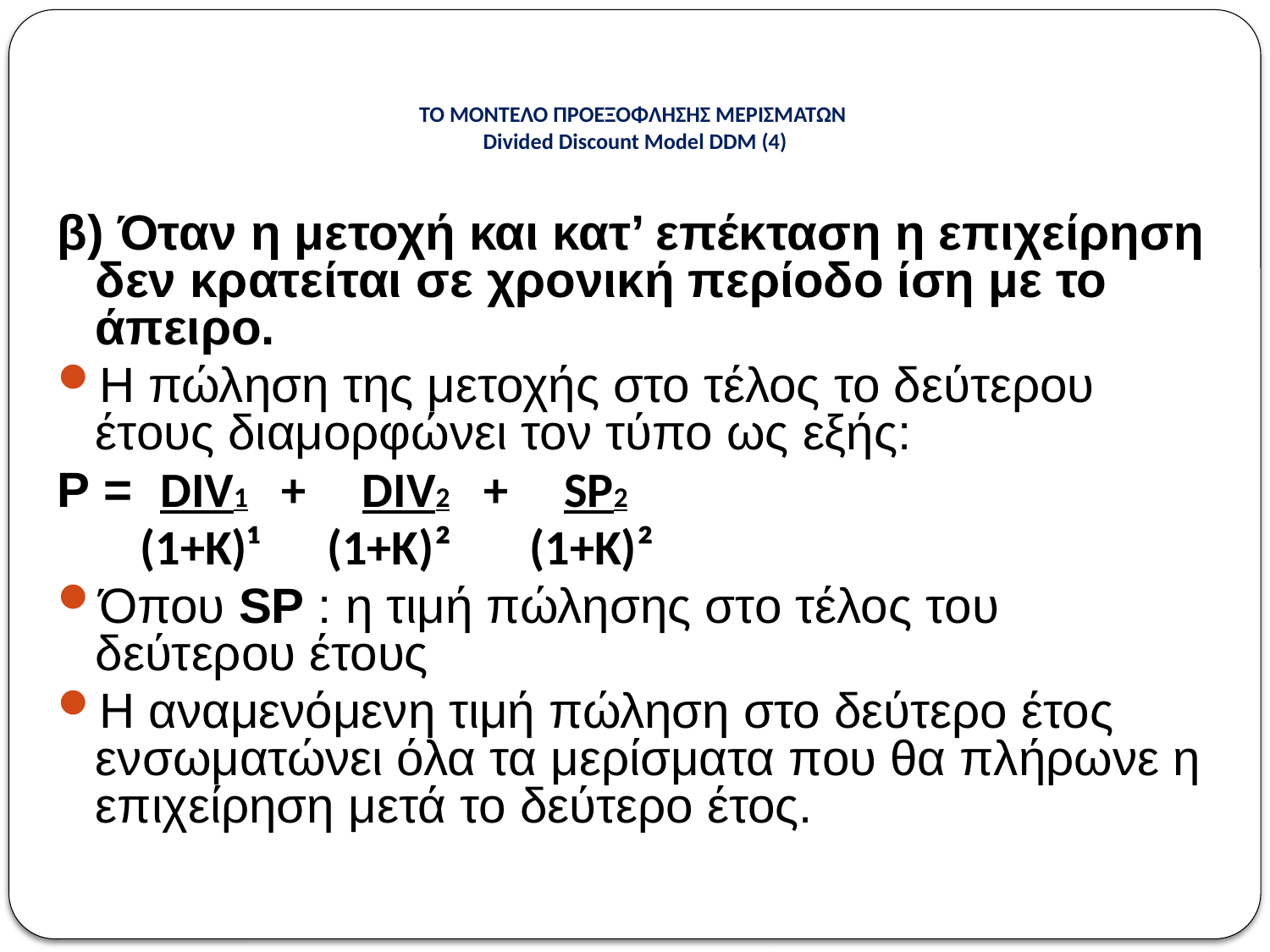

# TO ΜΟΝΤΕΛΟ ΠΡΟΕΞΟΦΛΗΣΗΣ ΜΕΡΙΣΜΑΤΩΝ Divided Discount Model DDM (4)
β) Όταν η μετοχή και κατ’ επέκταση η επιχείρηση δεν κρατείται σε χρονική περίοδο ίση με το άπειρο.
Η πώληση της μετοχής στο τέλος το δεύτερου έτους διαμορφώνει τον τύπο ως εξής:
Ρ =  DIV1   +     DIV2   +     SP2
      (1+Κ)¹      (1+Κ)²       (1+Κ)²
Όπου SP : η τιμή πώλησης στο τέλος του δεύτερου έτους
Η αναμενόμενη τιμή πώληση στο δεύτερο έτος ενσωματώνει όλα τα μερίσματα που θα πλήρωνε η επιχείρηση μετά το δεύτερο έτος.